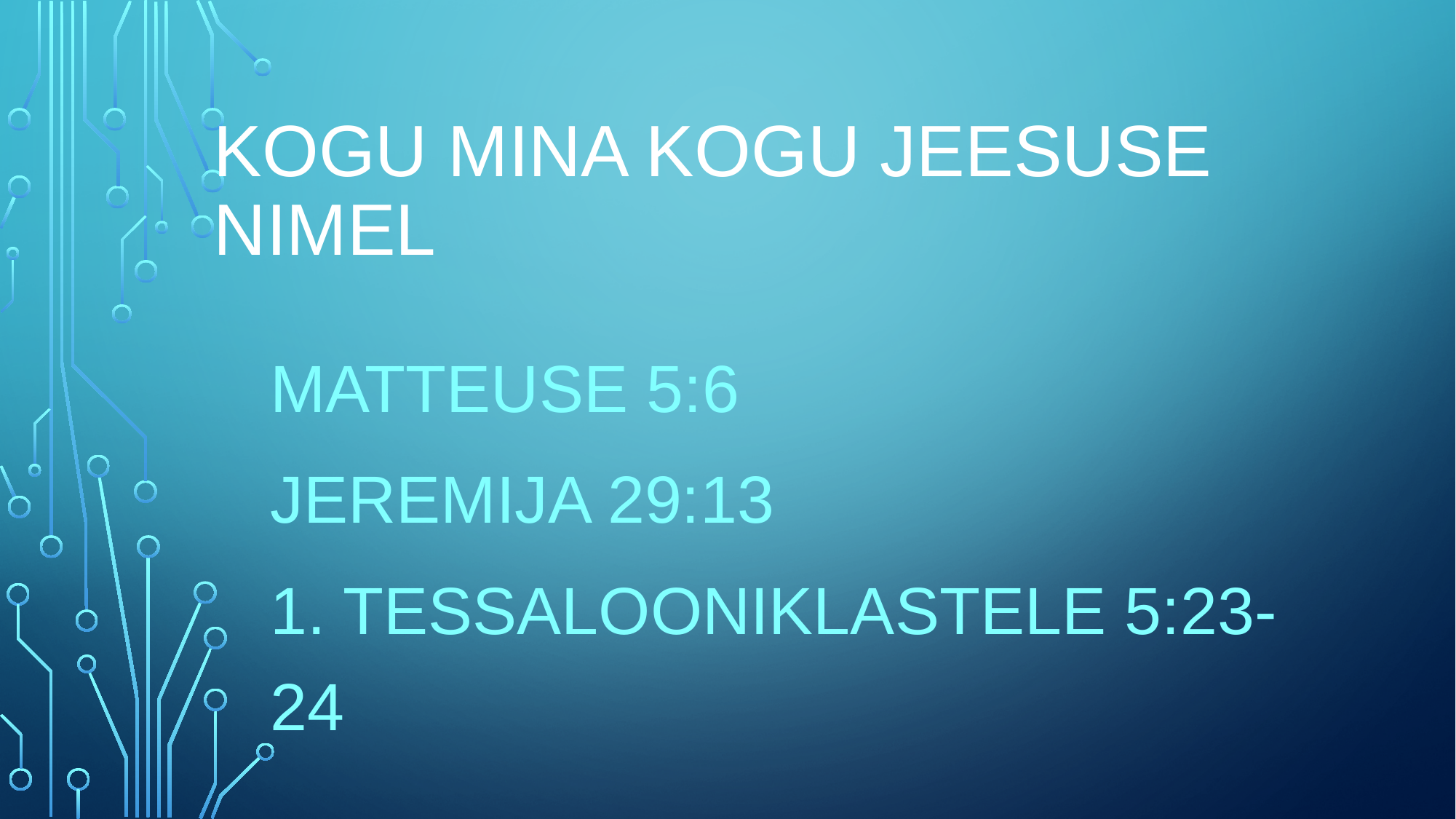

# Kogu mina kogu Jeesuse nimel
MATTEUSE 5:6
JEREMIJA 29:13
1. TESSALOONIKLASTELE 5:23-24